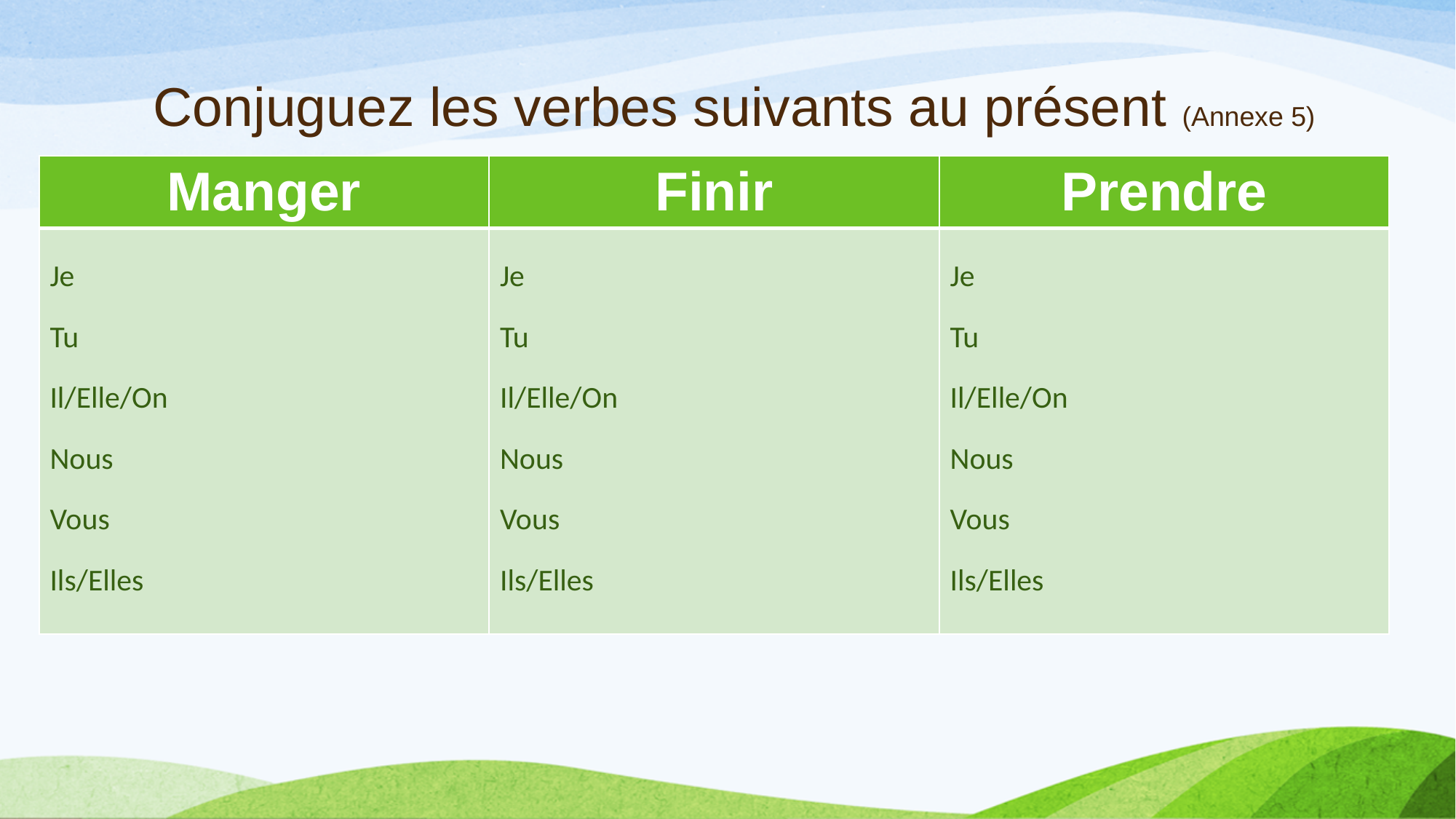

# Conjuguez les verbes suivants au présent (Annexe 5)
| Manger | Finir | Prendre |
| --- | --- | --- |
| Je Tu Il/Elle/On Nous Vous Ils/Elles | Je Tu Il/Elle/On Nous Vous Ils/Elles | Je Tu Il/Elle/On Nous Vous Ils/Elles |